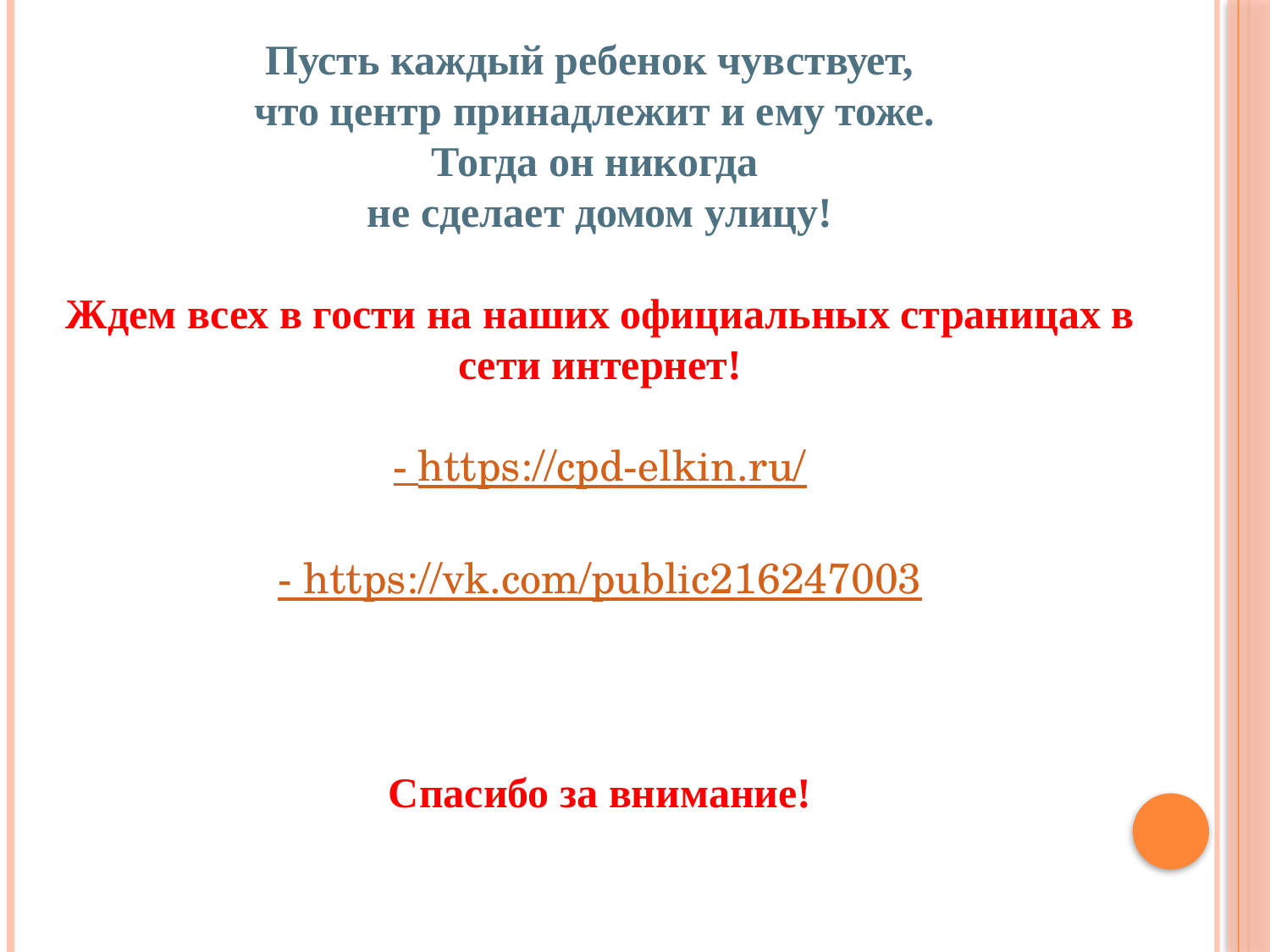

Пусть каждый ребенок чувствует,
что центр принадлежит и ему тоже.
Тогда он никогда
не сделает домом улицу!

Ждем всех в гости на наших официальных страницах в сети интернет!

- https://cpd-elkin.ru/

- https://vk.com/public216247003

Спасибо за внимание!